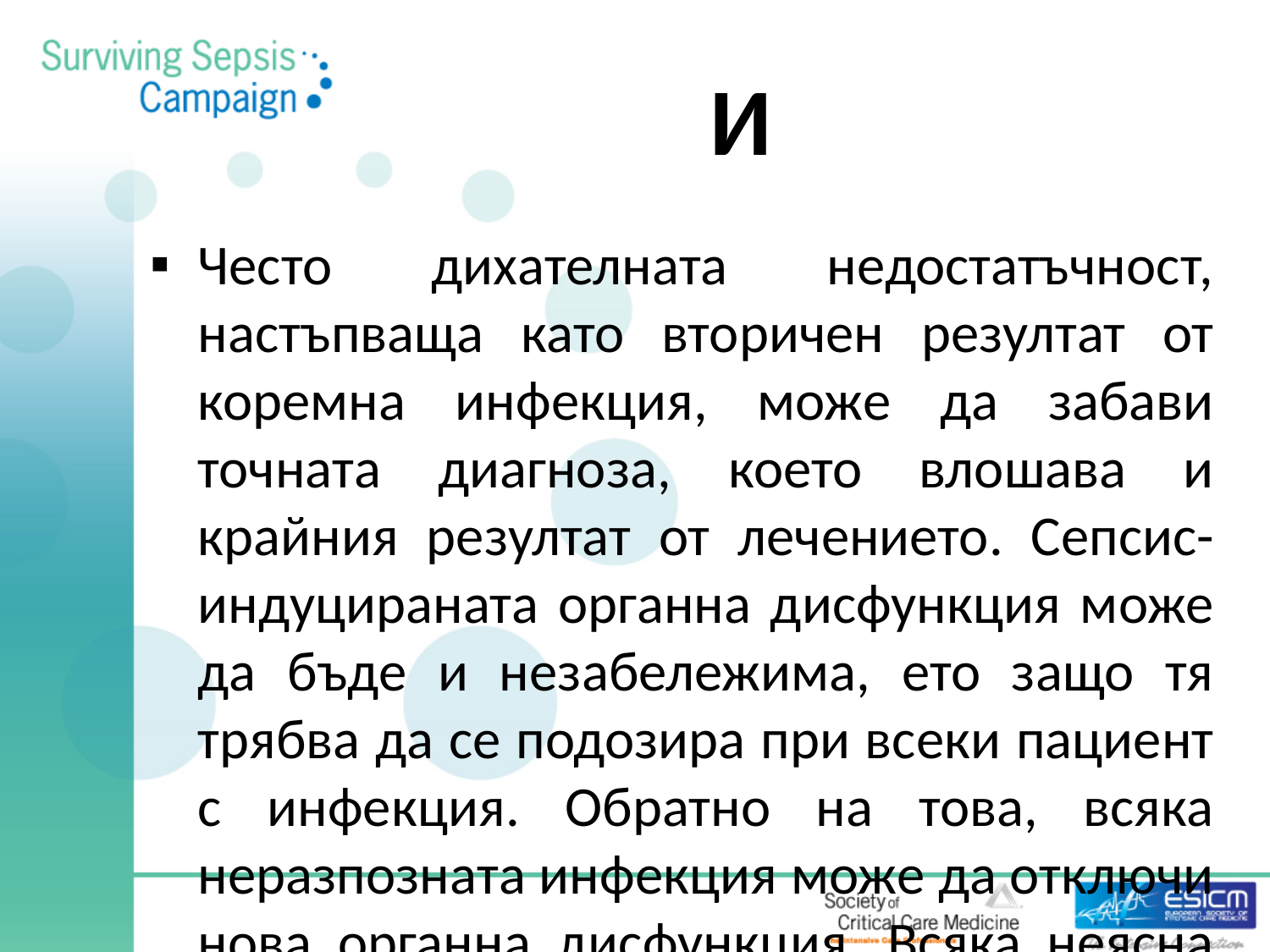

# И
Често дихателната недостатъчност, настъпваща като вторичен резултат от коремна инфекция, може да забави точната диагноза, което влошава и крайния резултат от лечението. Сепсис-индуцираната органна дисфункция може да бъде и незабележима, ето защо тя трябва да се подозира при всеки пациент с инфекция. Обратно на това, всяка неразпозната инфекция може да отключи нова органна дисфункция. Всяка неясна органна дисфункция трябва да ни кара да мислим за възможността от съпътстваща инфекция.